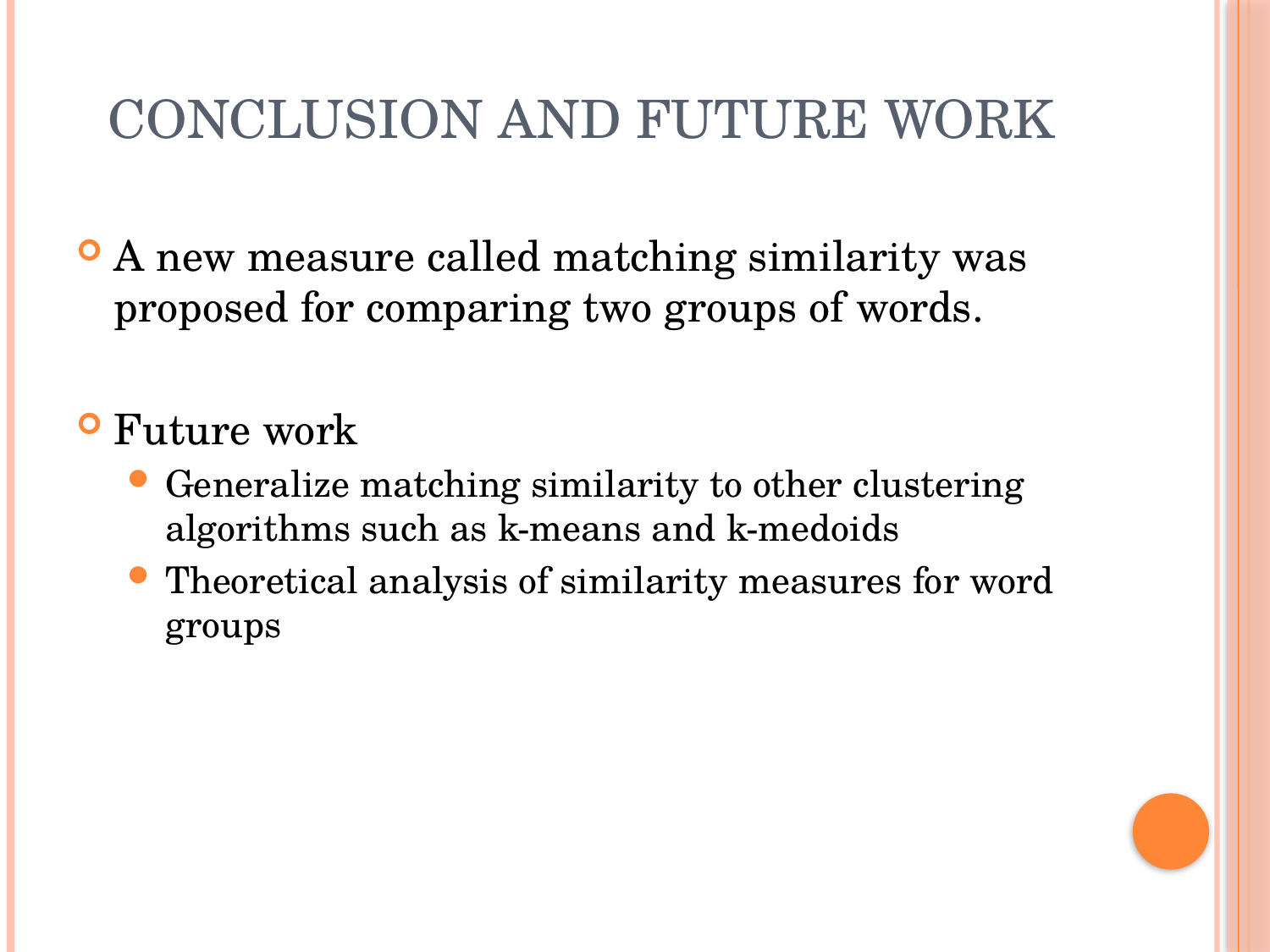

# Conclusion and Future Work
A new measure called matching similarity was proposed for comparing two groups of words.

Future work
Generalize matching similarity to other clustering algorithms such as k-means and k-medoids
Theoretical analysis of similarity measures for word groups